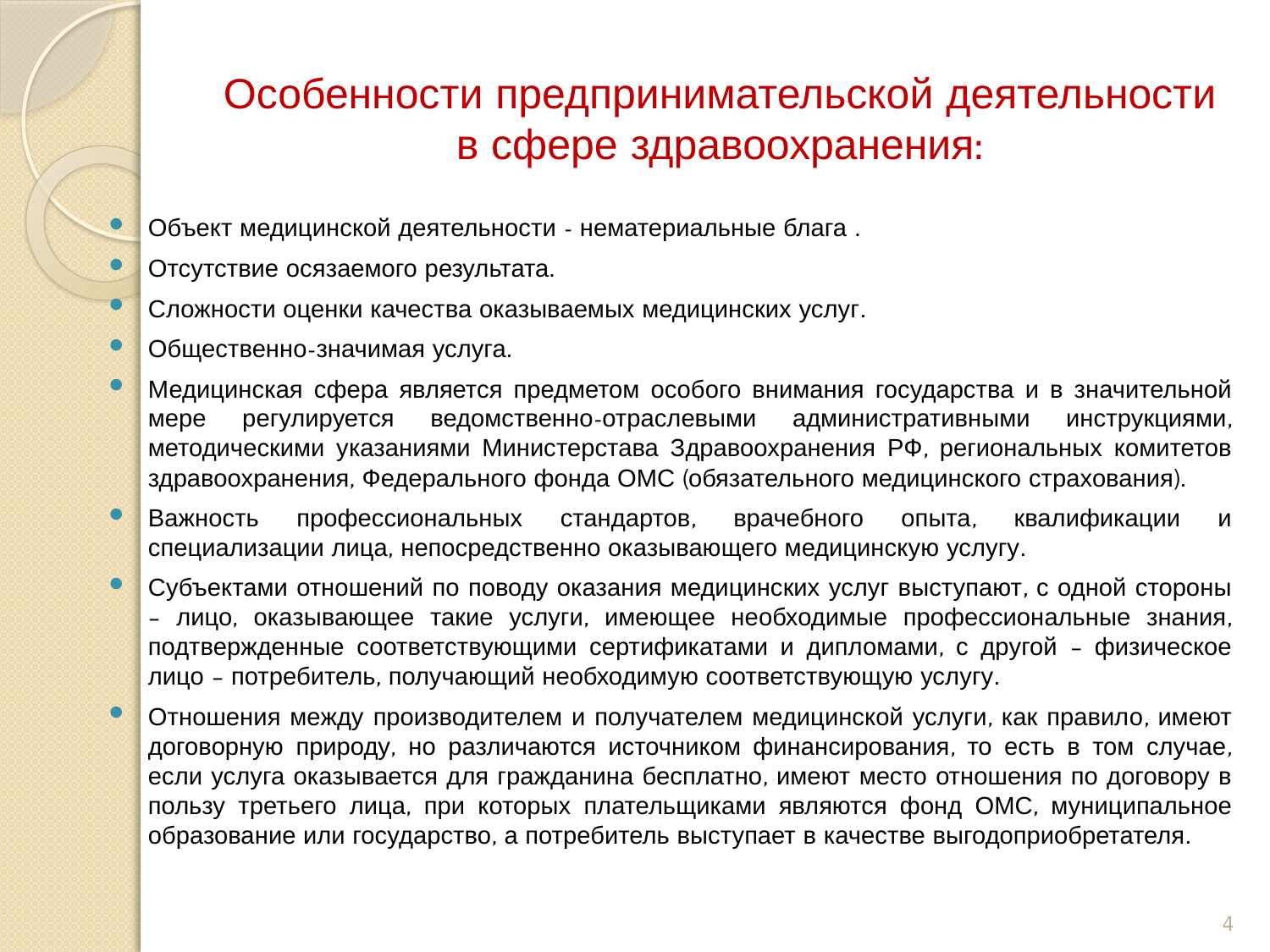

# Особенности предпринимательской деятельности в сфере здравоохранения:
Объект медицинской деятельности - нематериальные блага .
Отсутствие осязаемого результата.
Сложности оценки качества оказываемых медицинских услуг.
Общественно-значимая услуга.
Медицинская сфера является предметом особого внимания государства и в значительной мере регулируется ведомственно-отраслевыми административными инструкциями, методическими указаниями Министерстава Здравоохранения РФ, региональных комитетов здравоохранения, Федерального фонда ОМС (обязательного медицинского страхования).
Важность профессиональных стандартов, врачебного опыта, квалификации и специализации лица, непосредственно оказывающего медицинскую услугу.
Субъектами отношений по поводу оказания медицинских услуг выступают, с одной стороны – лицо, оказывающее такие услуги, имеющее необходимые профессиональные знания, подтвержденные соответствующими сертификатами и дипломами, с другой – физическое лицо – потребитель, получающий необходимую соответствующую услугу.
Отношения между производителем и получателем медицинской услуги, как правило, имеют договорную природу, но различаются источником финансирования, то есть в том случае, если услуга оказывается для гражданина бесплатно, имеют место отношения по договору в пользу третьего лица, при которых плательщиками являются фонд ОМС, муниципальное образование или государство, а потребитель выступает в качестве выгодоприобретателя.
4